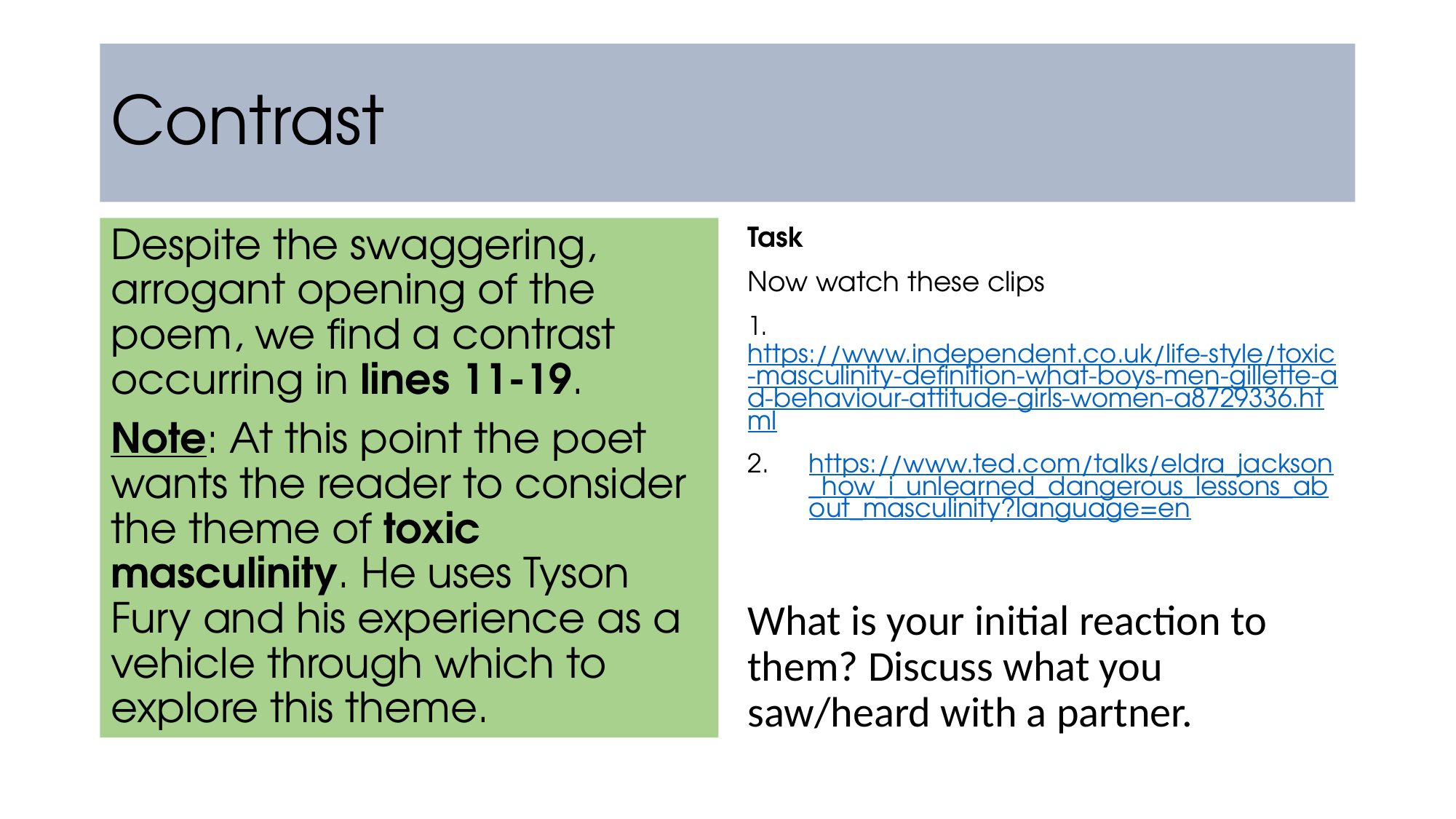

# Contrast
Despite the swaggering, arrogant opening of the poem, we find a contrast occurring in lines 11-19.
Note: At this point the poet wants the reader to consider the theme of toxic masculinity. He uses Tyson Fury and his experience as a vehicle through which to explore this theme.

Task
Now watch these clips
1.   https://www.independent.co.uk/life-style/toxic-masculinity-definition-what-boys-men-gillette-ad-behaviour-attitude-girls-women-a8729336.html
https://www.ted.com/talks/eldra_jackson_how_i_unlearned_dangerous_lessons_about_masculinity?language=en

What is your initial reaction to them? Discuss what you saw/heard with a partner.